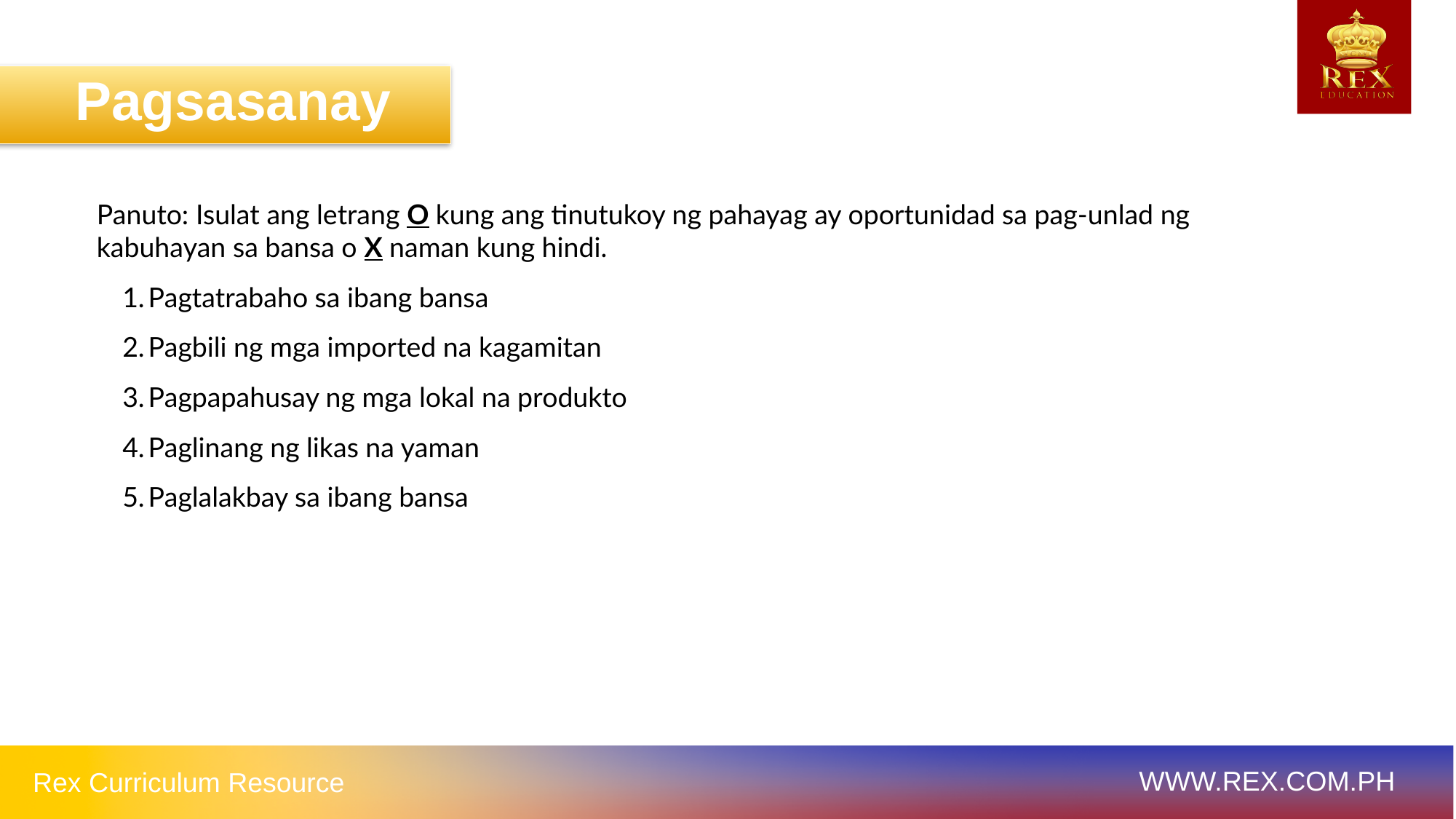

Pagsasanay

Panuto: Isulat ang letrang O kung ang tinutukoy ng pahayag ay oportunidad sa pag-unlad ng kabuhayan sa bansa o X naman kung hindi.
Pagtatrabaho sa ibang bansa
Pagbili ng mga imported na kagamitan
Pagpapahusay ng mga lokal na produkto
Paglinang ng likas na yaman
Paglalakbay sa ibang bansa